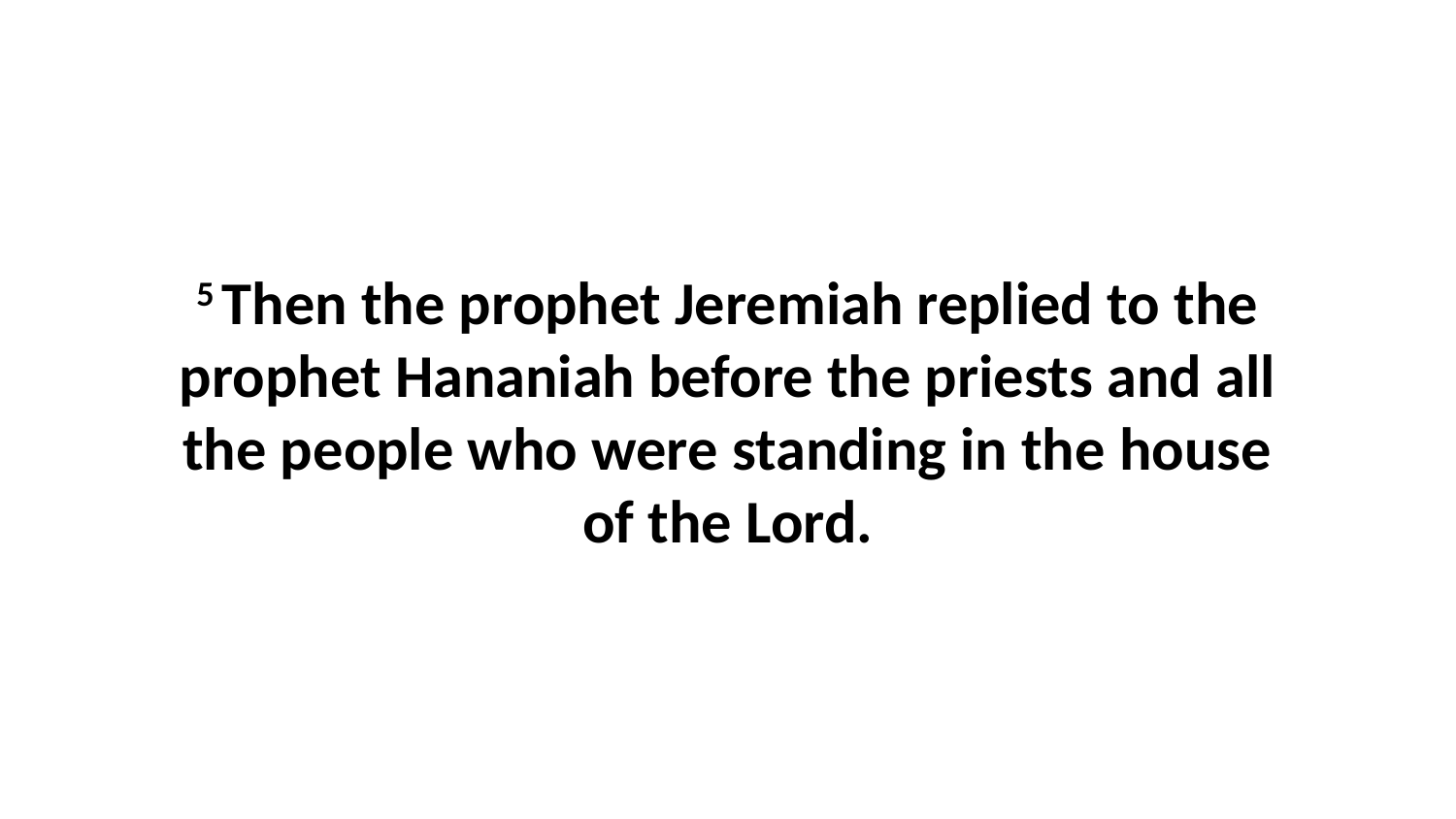

5 Then the prophet Jeremiah replied to the prophet Hananiah before the priests and all the people who were standing in the house of the Lord.